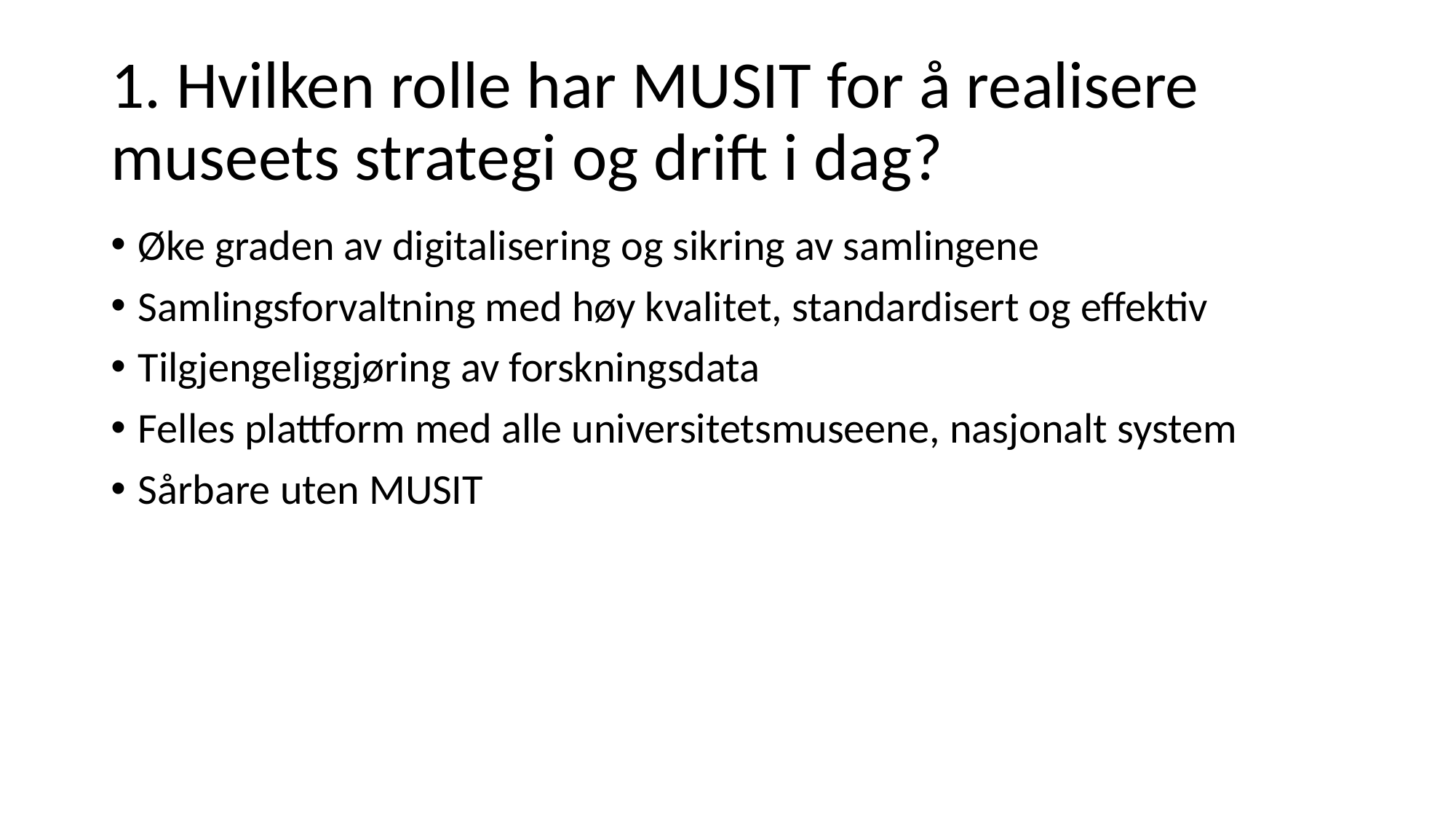

# 1. Hvilken rolle har MUSIT for å realisere museets strategi og drift i dag?
Øke graden av digitalisering og sikring av samlingene
Samlingsforvaltning med høy kvalitet, standardisert og effektiv
Tilgjengeliggjøring av forskningsdata
Felles plattform med alle universitetsmuseene, nasjonalt system
Sårbare uten MUSIT